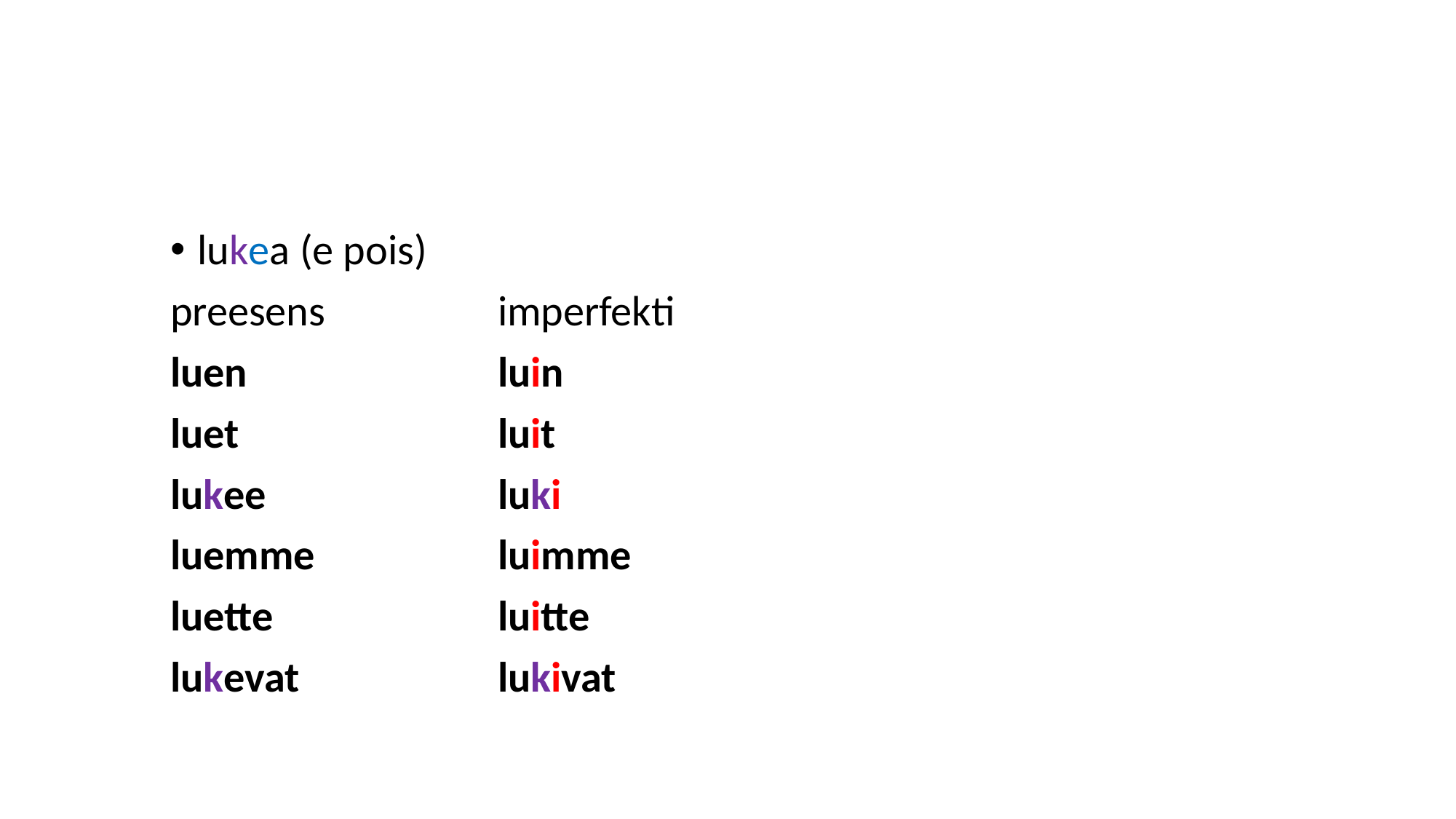

#
lukea (e pois)
preesens		imperfekti
luen			luin
luet			luit
lukee			luki
luemme		luimme
luette			luitte
lukevat		lukivat